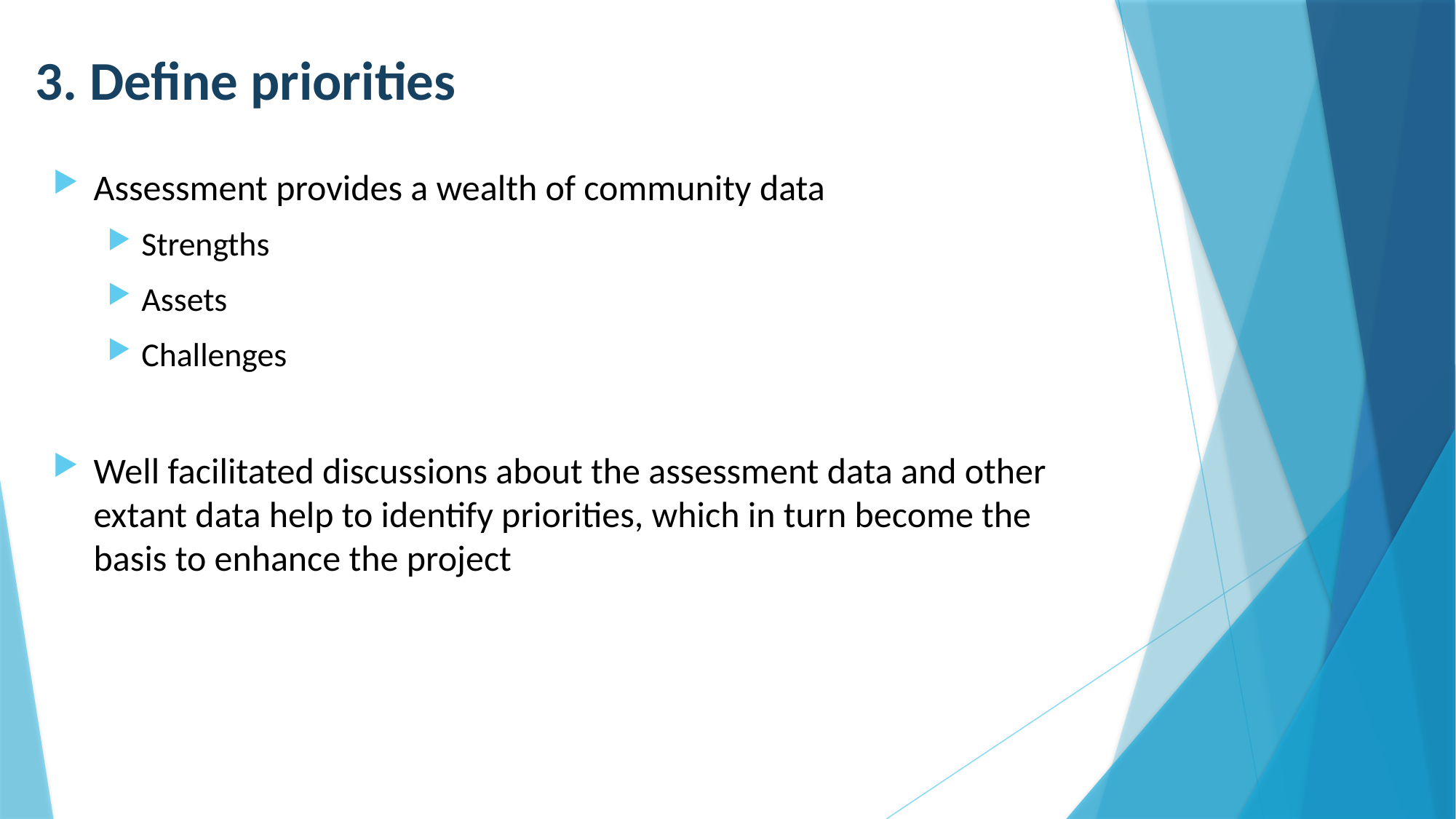

# 3. Define priorities
Assessment provides a wealth of community data
Strengths
Assets
Challenges

Well facilitated discussions about the assessment data and other extant data help to identify priorities, which in turn become the basis to enhance the project